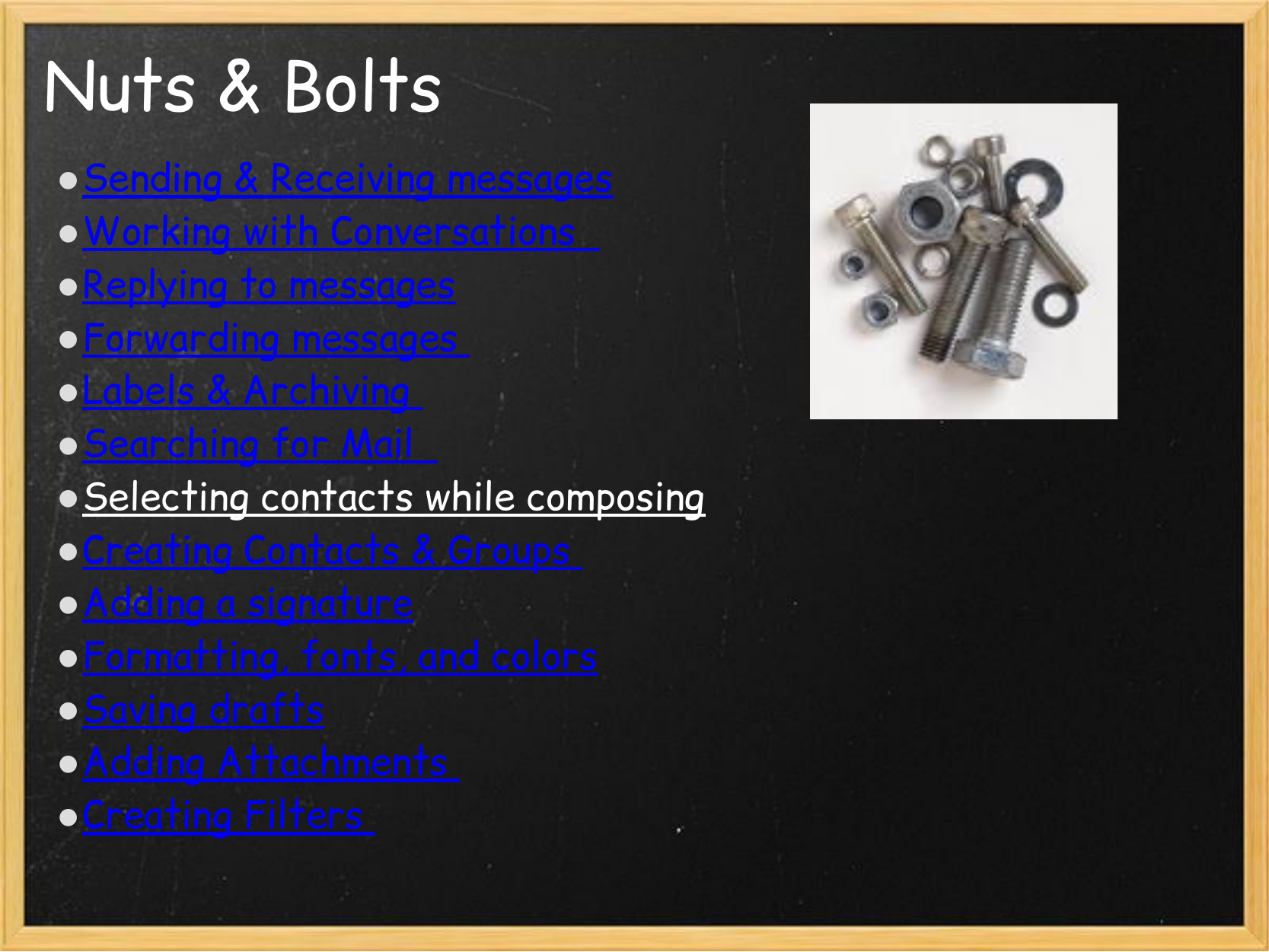

# Nuts & Bolts

Sending & Receiving messages
Working with Conversations
Replying to messages
Forwarding messages
Labels & Archiving
Searching for Mail
Selecting contacts while composing
Creating Contacts & Groups
Adding a signature
Formatting, fonts, and colors
Saving drafts
Adding Attachments
Creating Filters